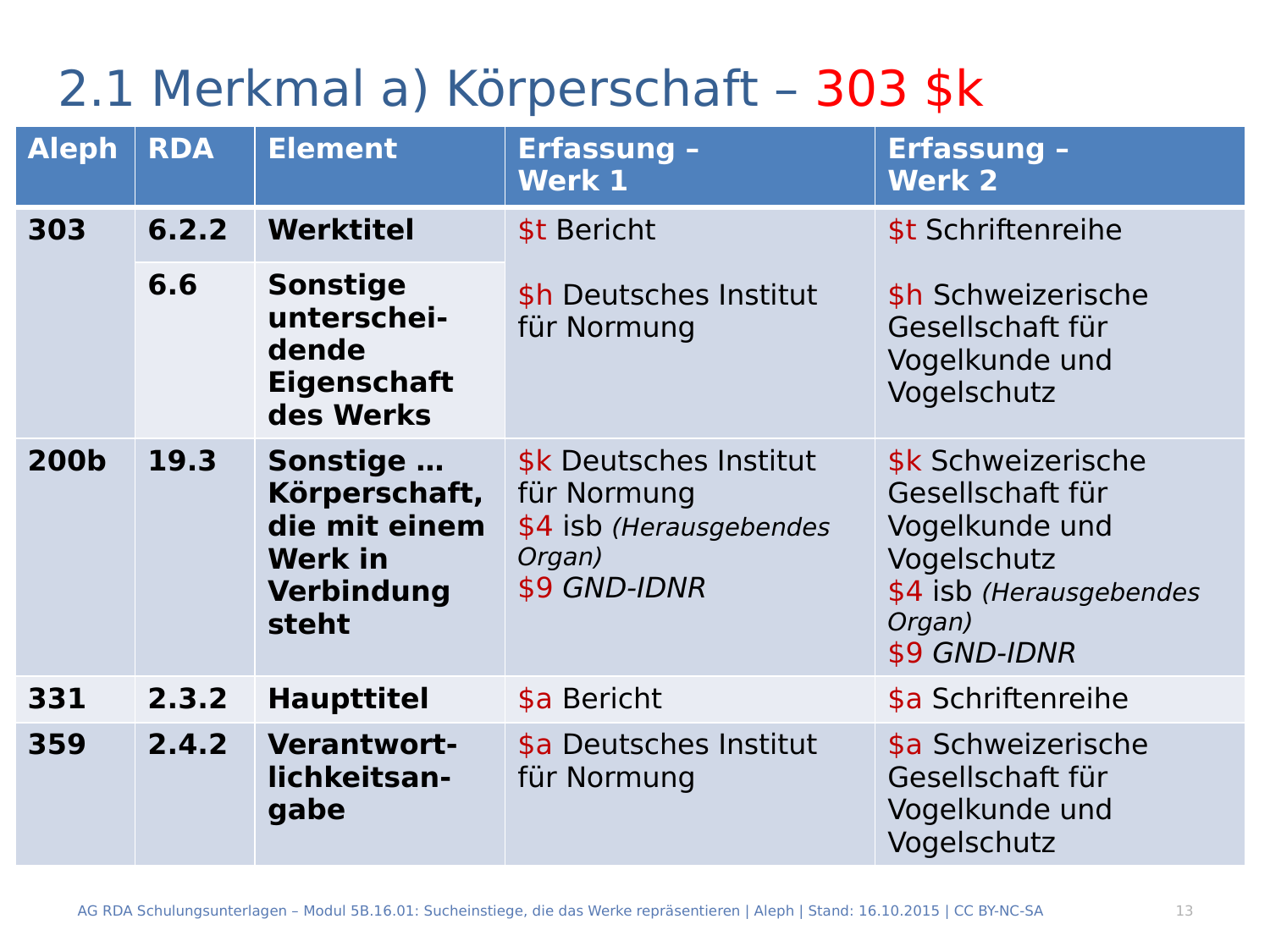

# 2.1 Merkmal a) Körperschaft – 303 $k
| Aleph | RDA | Element | Erfassung – Werk 1 | Erfassung – Werk 2 |
| --- | --- | --- | --- | --- |
| 303 | 6.2.2 | Werktitel | $t Bericht $h Deutsches Institut für Normung | $t Schriftenreihe $h Schweizerische Gesellschaft für Vogelkunde und Vogelschutz |
|  | 6.6 | Sonstige unterschei-dende Eigenschaft des Werks |  |  |
| 200b | 19.3 | Sonstige … Körperschaft, die mit einem Werk in Verbindung steht | $k Deutsches Institut für Normung $4 isb (Herausgebendes Organ) $9 GND-IDNR | $k Schweizerische Gesellschaft für Vogelkunde und Vogelschutz $4 isb (Herausgebendes Organ) $9 GND-IDNR |
| 331 | 2.3.2 | Haupttitel | $a Bericht | $a Schriftenreihe |
| 359 | 2.4.2 | Verantwort-lichkeitsan-gabe | $a Deutsches Institut für Normung | $a Schweizerische Gesellschaft für Vogelkunde und Vogelschutz |
AG RDA Schulungsunterlagen – Modul 5B.16.01: Sucheinstiege, die das Werke repräsentieren | Aleph | Stand: 16.10.2015 | CC BY-NC-SA
13